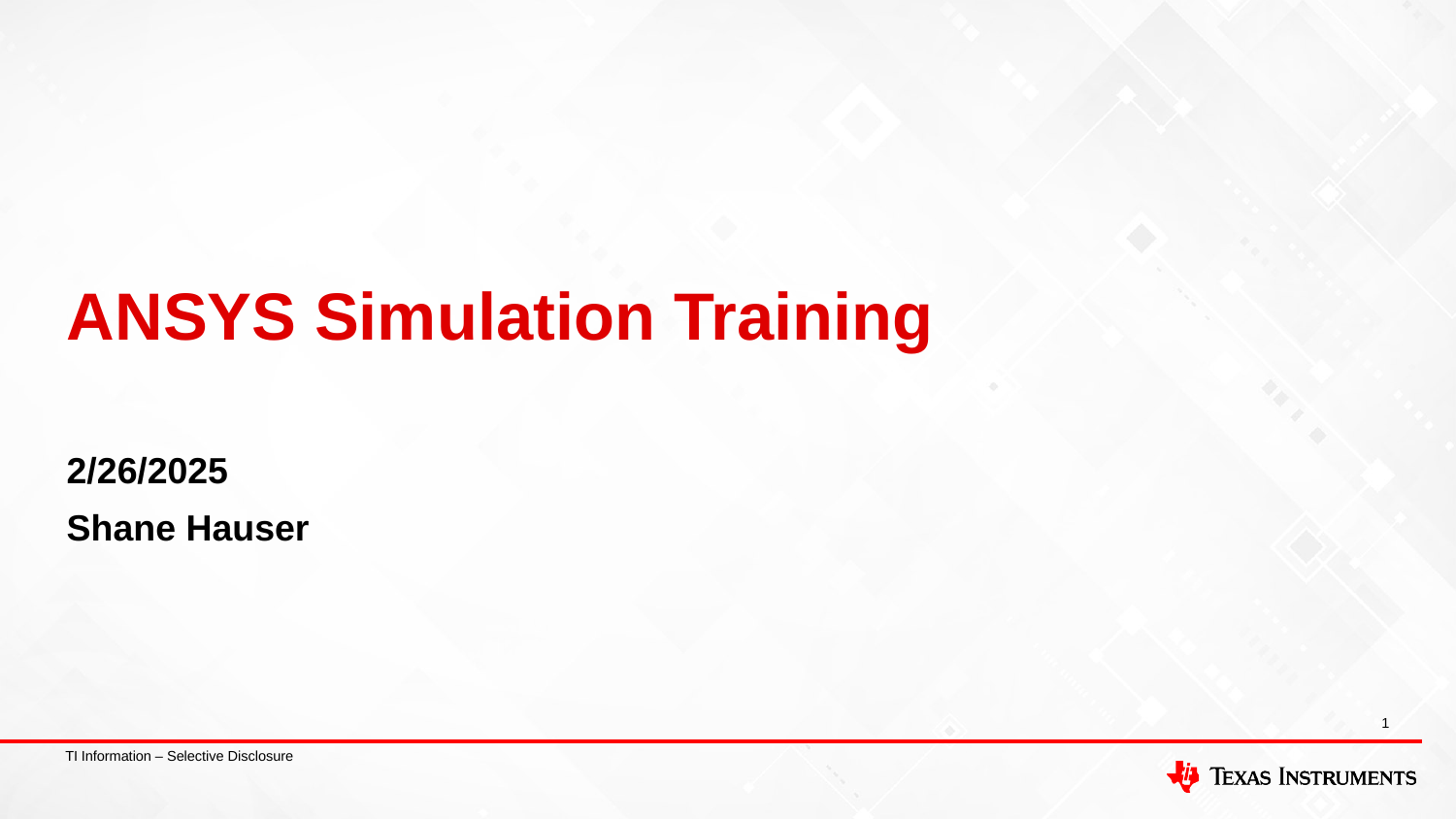

# ANSYS Simulation Training
2/26/2025
Shane Hauser

1